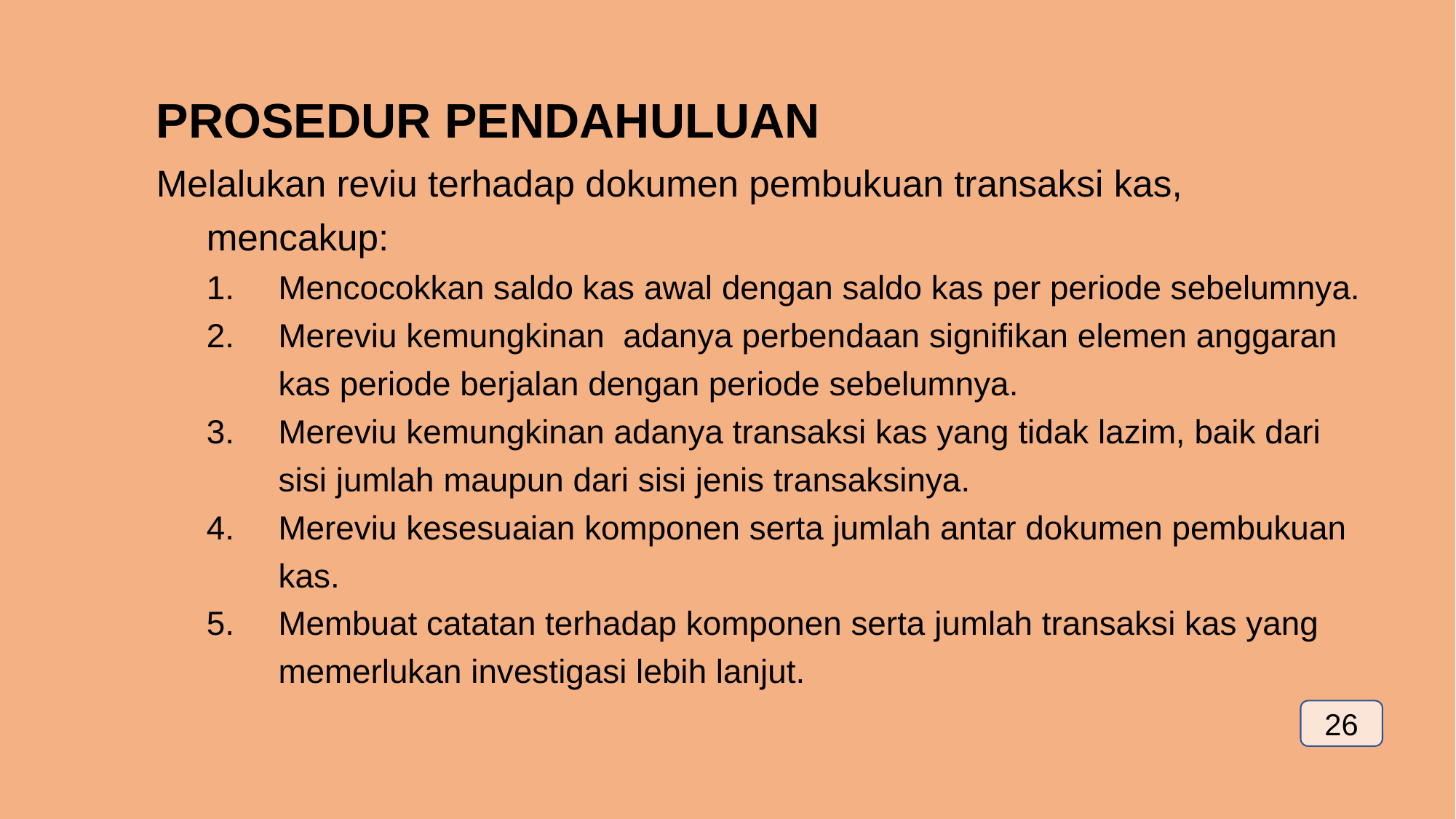

PROSEDUR PENDAHULUAN
Melalukan reviu terhadap dokumen pembukuan transaksi kas, mencakup:
Mencocokkan saldo kas awal dengan saldo kas per periode sebelumnya.
Mereviu kemungkinan  adanya perbendaan signifikan elemen anggaran kas periode berjalan dengan periode sebelumnya.
Mereviu kemungkinan adanya transaksi kas yang tidak lazim, baik dari sisi jumlah maupun dari sisi jenis transaksinya.
Mereviu kesesuaian komponen serta jumlah antar dokumen pembukuan kas.
Membuat catatan terhadap komponen serta jumlah transaksi kas yang memerlukan investigasi lebih lanjut.